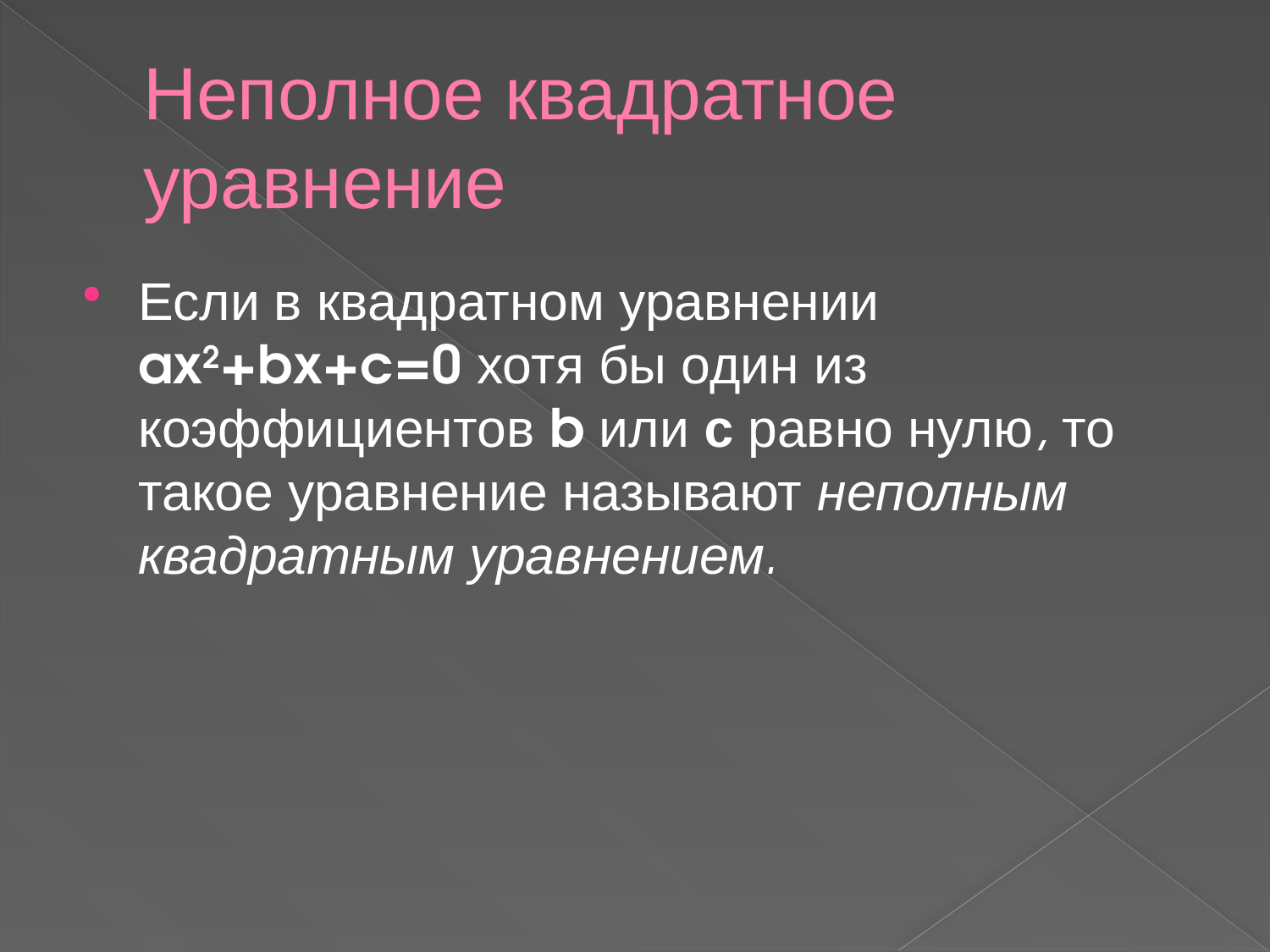

# Неполное квадратное уравнение
Если в квадратном уравнении  ax2+bx+c=0 хотя бы один из коэффициентов b или с равно нулю, то такое уравнение называют неполным квадратным уравнением.